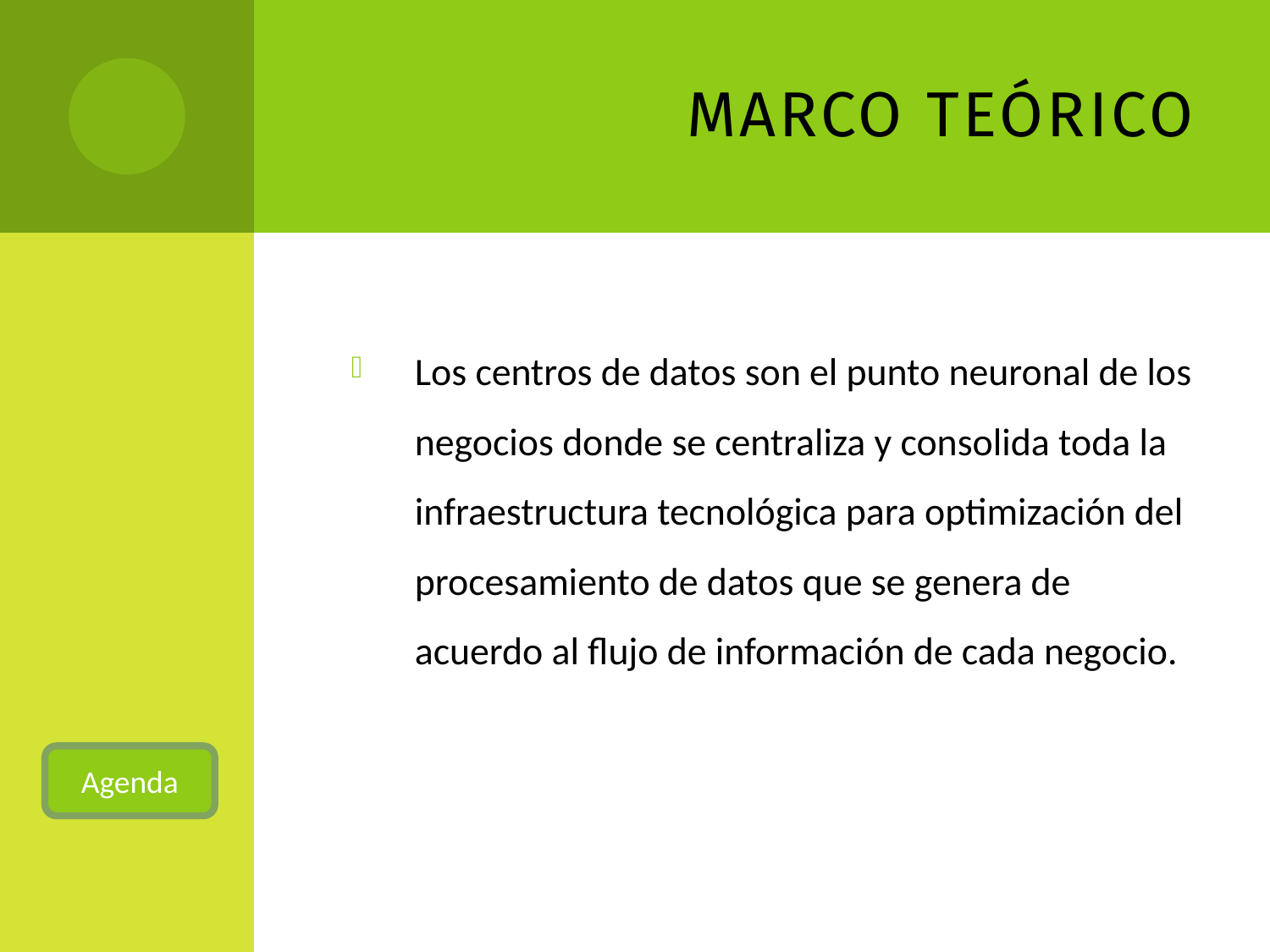

# Marco teórico
Los centros de datos son el punto neuronal de los negocios donde se centraliza y consolida toda la infraestructura tecnológica para optimización del procesamiento de datos que se genera de acuerdo al flujo de información de cada negocio.

Agenda